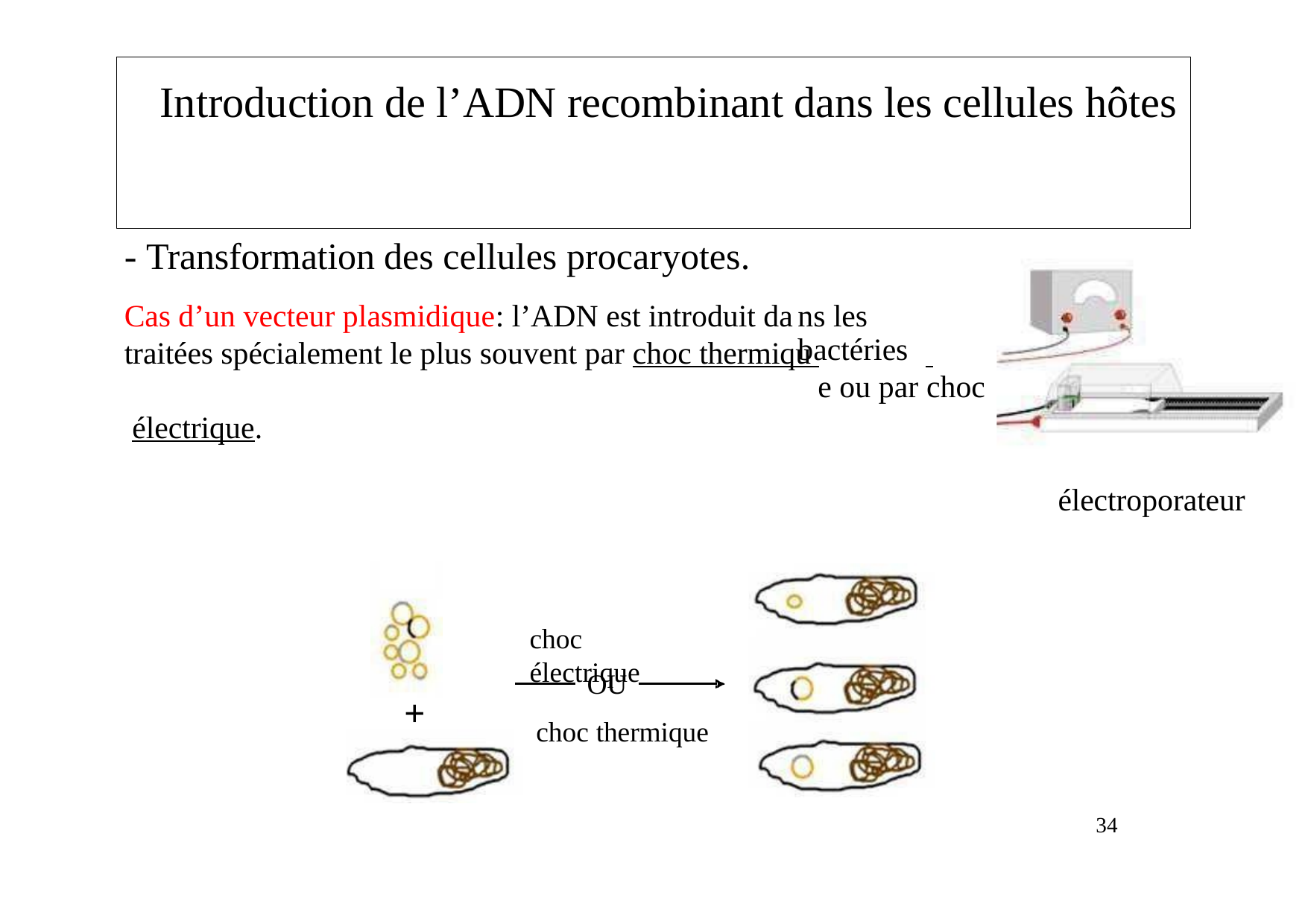

# Introduction de l’ADN recombinant dans les cellules hôtes
- Transformation des cellules procaryotes.
Cas d’un vecteur plasmidique: l’ADN est introduit da  traitées spécialement le plus souvent par choc thermiqu 	 électrique.

ns les bactéries
e ou par choc

électroporateur

choc électrique
OU

+
choc thermique

34